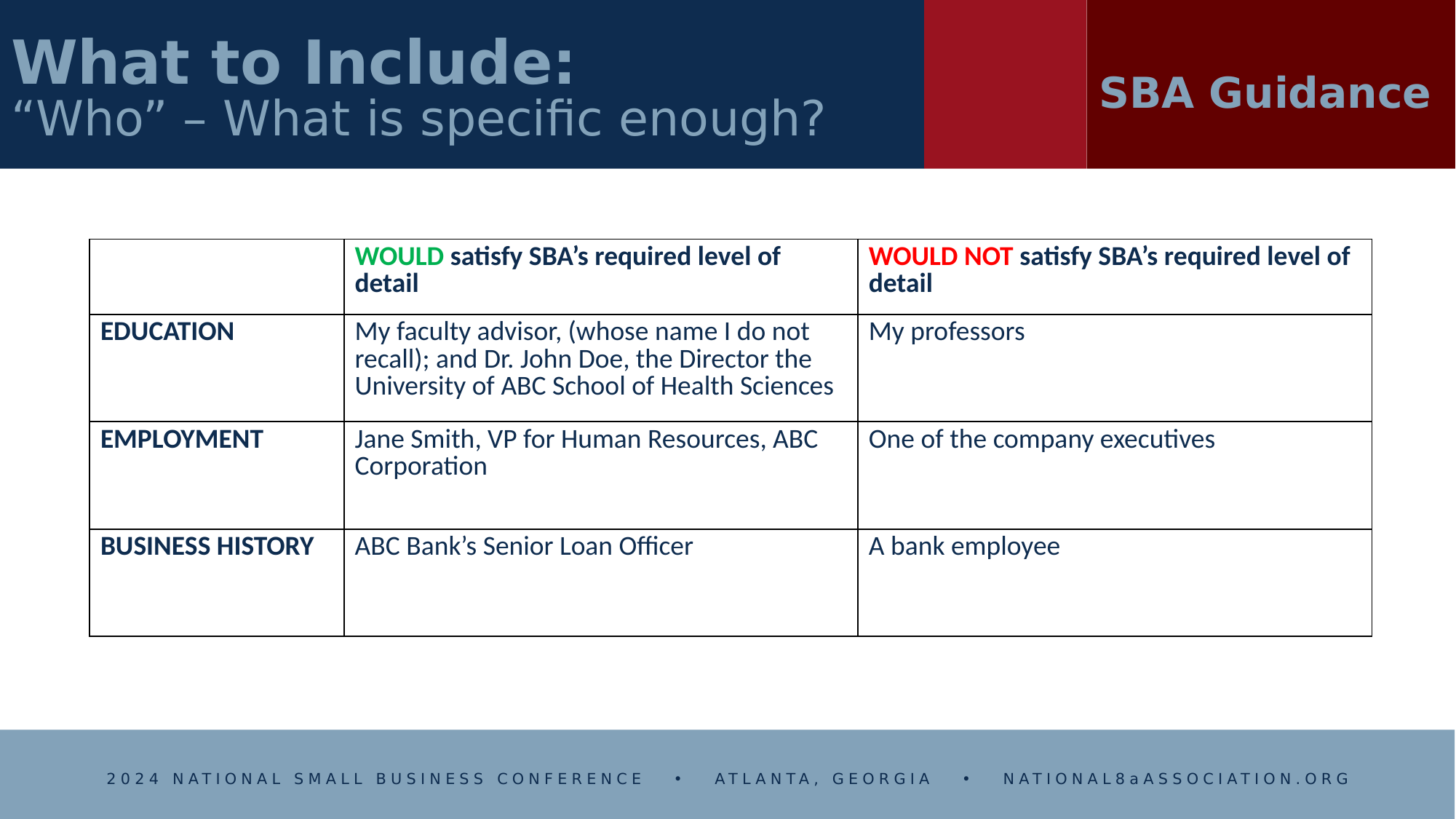

SBA Guidance

# What to Include: “Who” – What is specific enough?
|  | WOULD satisfy SBA’s required level of detail | WOULD NOT satisfy SBA’s required level of detail |
| --- | --- | --- |
| EDUCATION | My faculty advisor, (whose name I do not recall); and Dr. John Doe, the Director the University of ABC School of Health Sciences | My professors |
| EMPLOYMENT | Jane Smith, VP for Human Resources, ABC Corporation | One of the company executives |
| BUSINESS HISTORY | ABC Bank’s Senior Loan Officer | A bank employee |